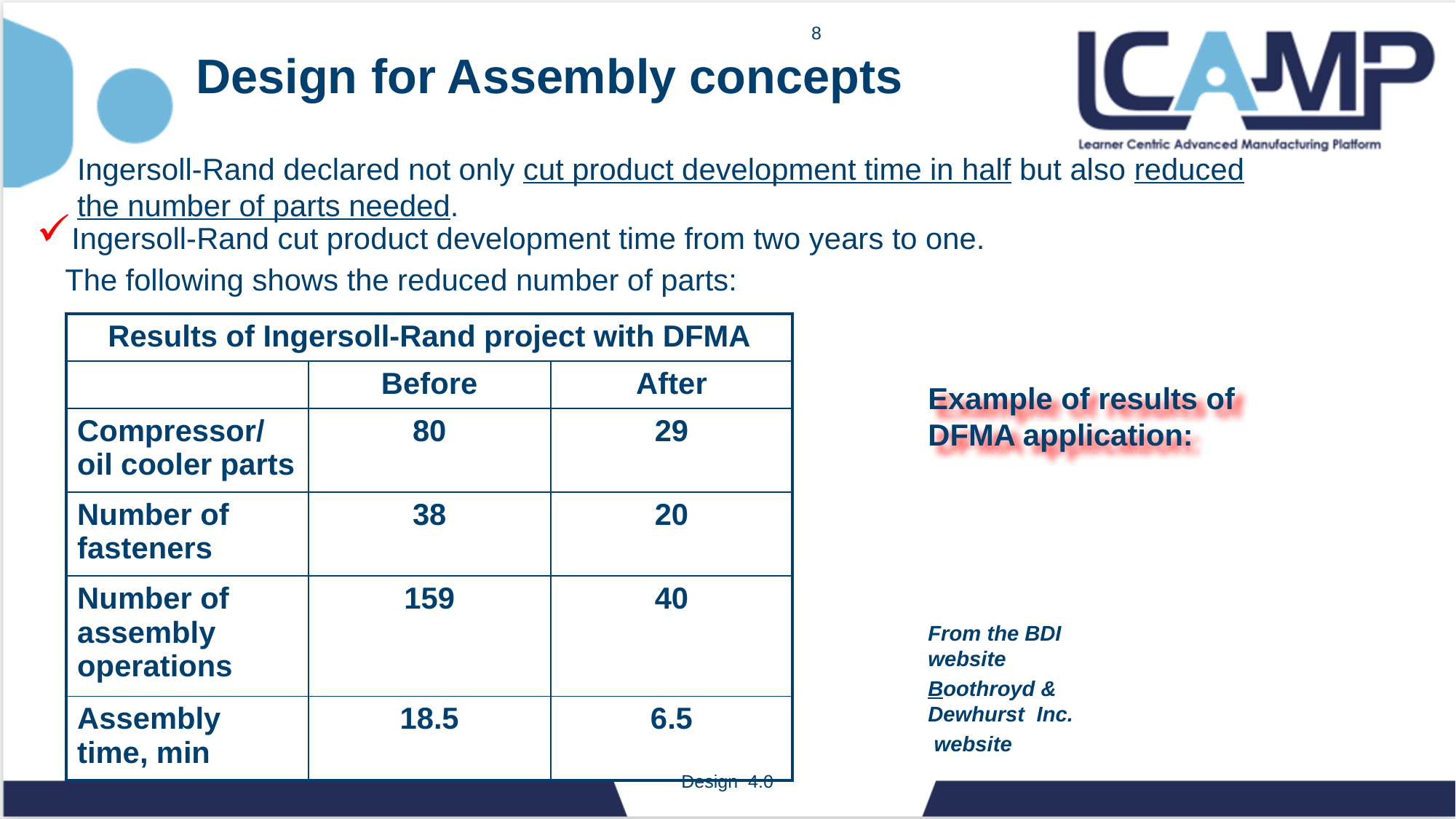

8
Design for Assembly concepts
Ingersoll-Rand declared not only cut product development time in half but also reduced the number of parts needed.
Ingersoll-Rand cut product development time from two years to one.
The following shows the reduced number of parts:
| Results of Ingersoll-Rand project with DFMA |  |  |
| --- | --- | --- |
|  | Before | After |
| Compressor/ oil cooler parts | 80 | 29 |
| Number of fasteners | 38 | 20 |
| Number of assembly operations | 159 | 40 |
| Assembly time, min | 18.5 | 6.5 |
Example of results of  DFMA application:
From the BDI website
Boothroyd & Dewhurst  Inc.
 website
Design  4.0